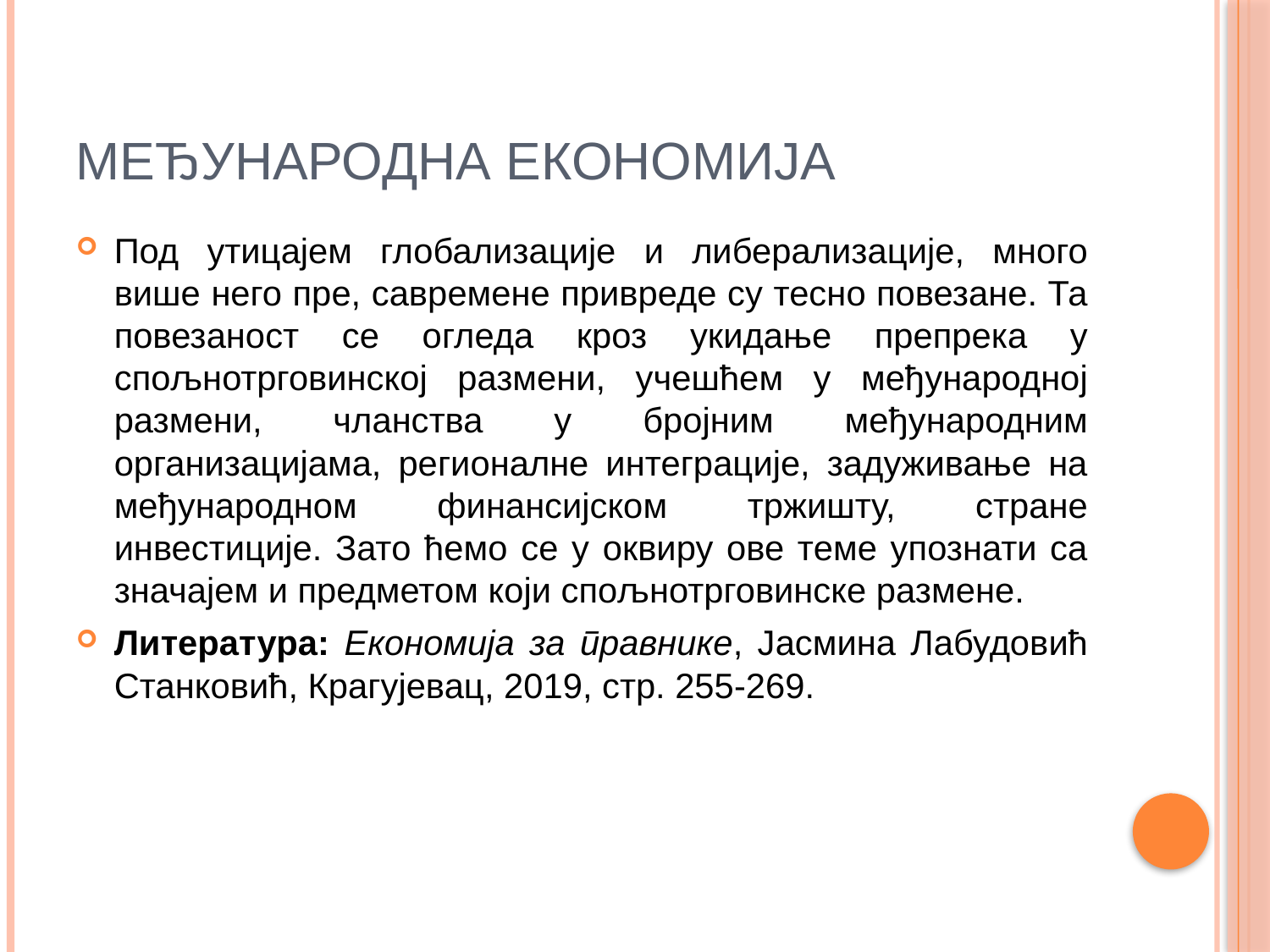

# Међународна економија
Под утицајем глобализације и либерализације, много више него пре, савремене привреде су тесно повезане. Та повезаност се огледа кроз укидање препрека у спољнотрговинској размени, учешћем у међународној размени, чланства у бројним међународним организацијама, регионалне интеграције, задуживање на међународном финансијском тржишту, стране инвестиције. Зато ћемо се у оквиру ове теме упознати са значајем и предметом који спољнотрговинске размене.
Литература: Економија за правнике, Јасмина Лабудовић Станковић, Крагујевац, 2019, стр. 255-269.